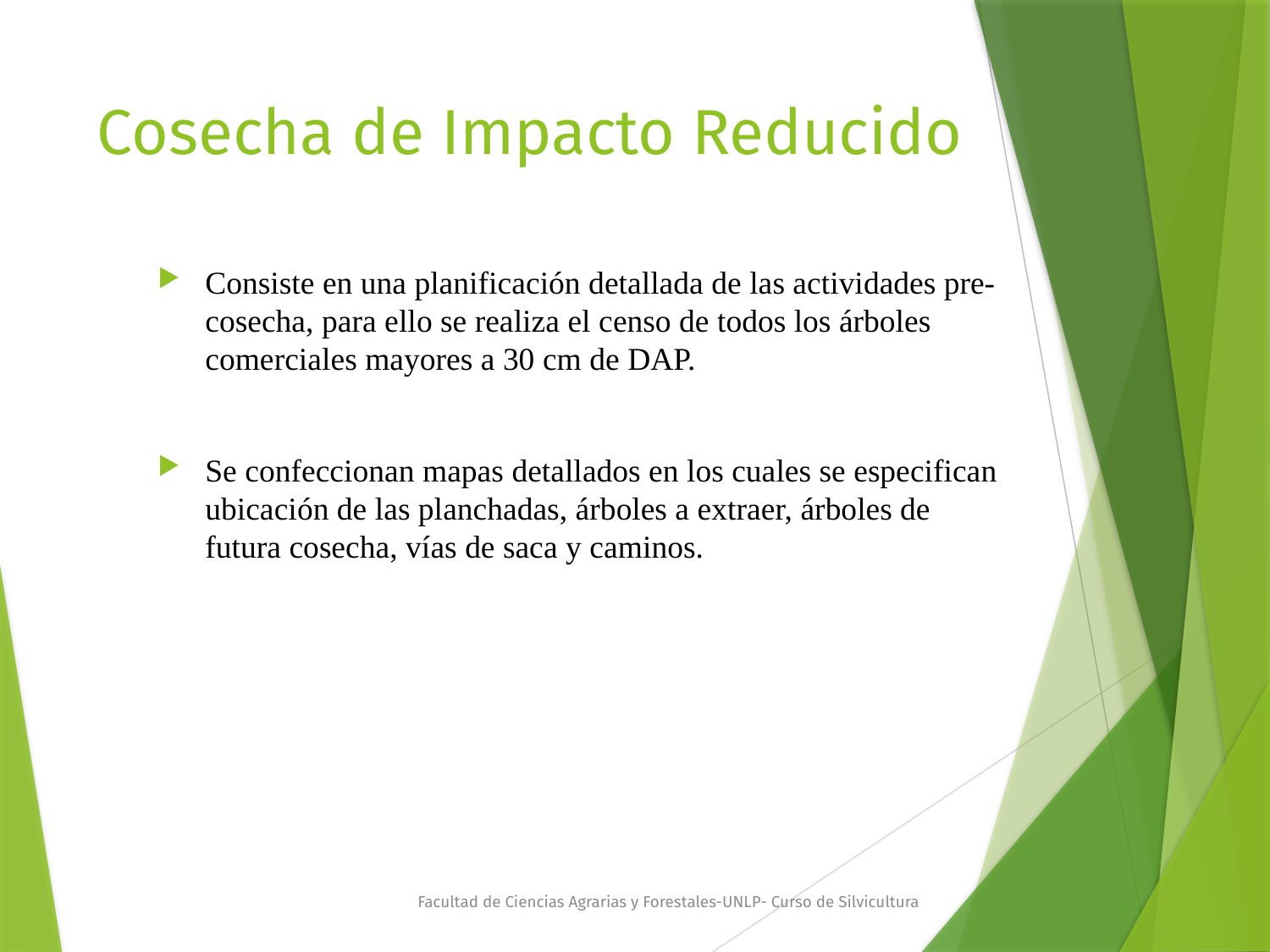

# Cosecha de Impacto Reducido
Consiste en una planificación detallada de las actividades pre-cosecha, para ello se realiza el censo de todos los árboles comerciales mayores a 30 cm de DAP.

Se confeccionan mapas detallados en los cuales se especifican ubicación de las planchadas, árboles a extraer, árboles de futura cosecha, vías de saca y caminos.

Facultad de Ciencias Agrarias y Forestales-UNLP- Curso de Silvicultura